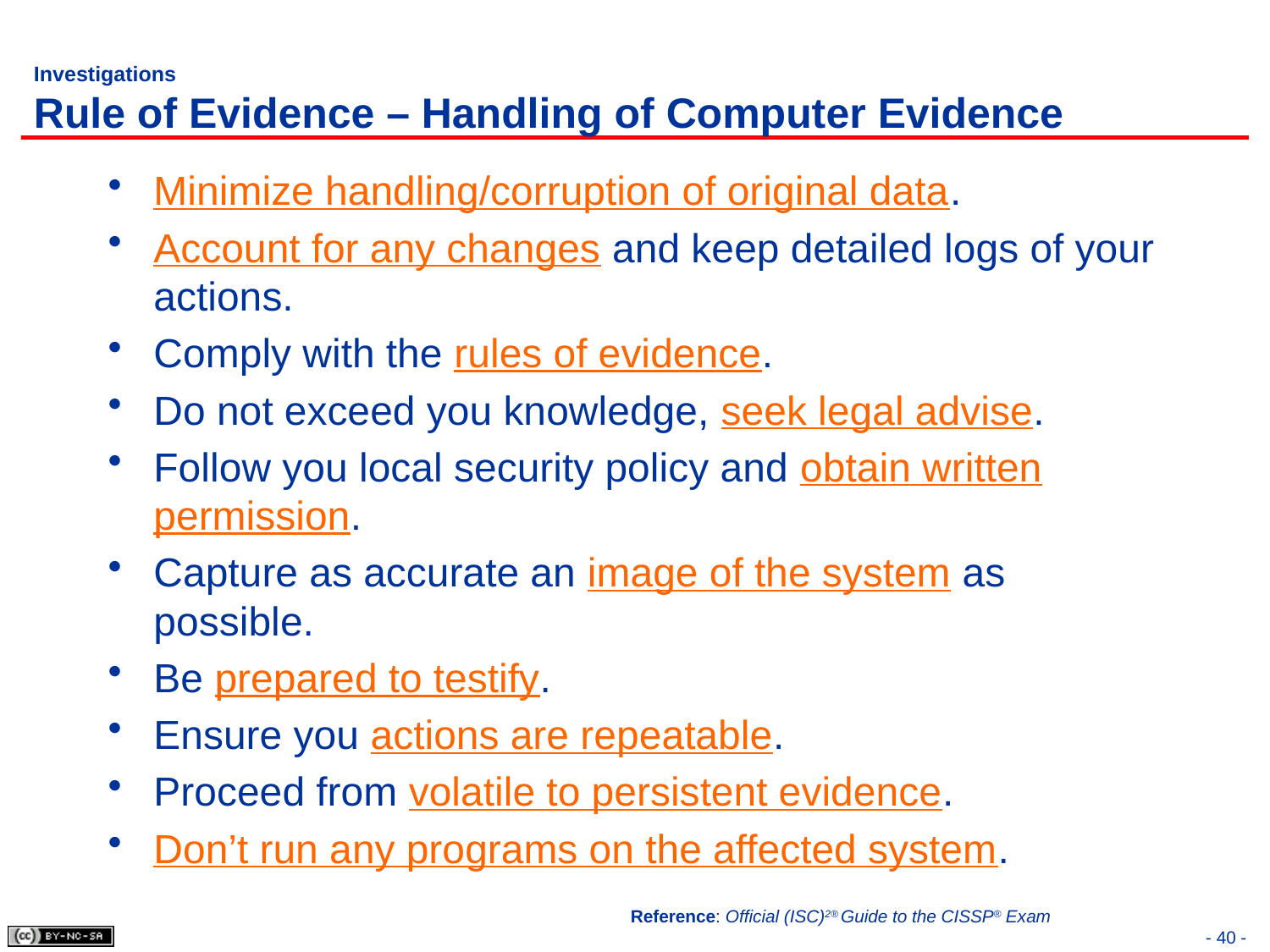

# Investigations Rule of Evidence – Handling of Computer Evidence
Minimize handling/corruption of original data.
Account for any changes and keep detailed logs of your actions.
Comply with the rules of evidence.
Do not exceed you knowledge, seek legal advise.
Follow you local security policy and obtain written permission.
Capture as accurate an image of the system as possible.
Be prepared to testify.
Ensure you actions are repeatable.
Proceed from volatile to persistent evidence.
Don’t run any programs on the affected system.
Reference: Official (ISC)2® Guide to the CISSP® Exam
- 40 -